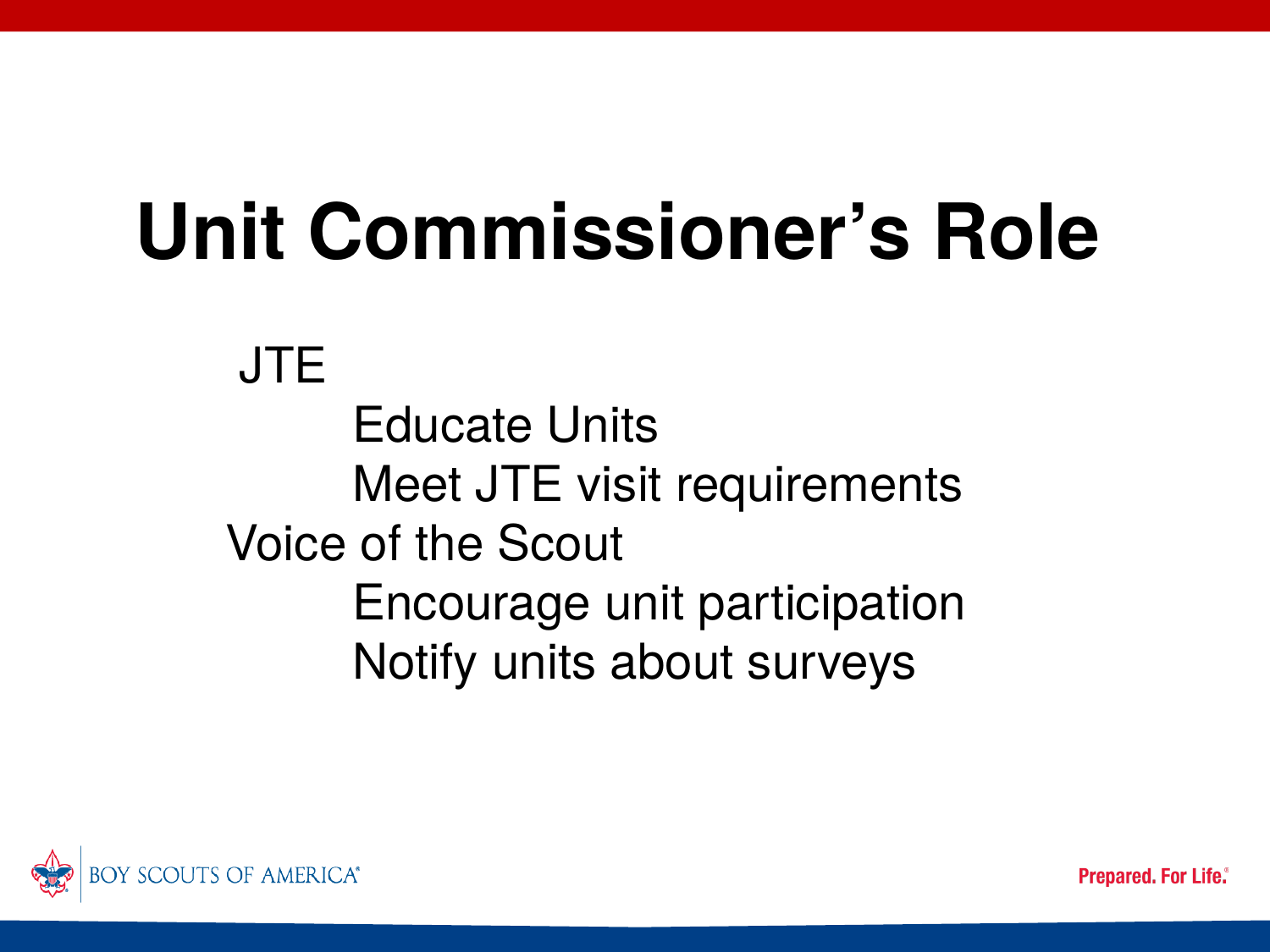

# Unit Commissioner’s Role
 JTE
	Educate Units
	Meet JTE visit requirements
Voice of the Scout
	Encourage unit participation
	Notify units about surveys